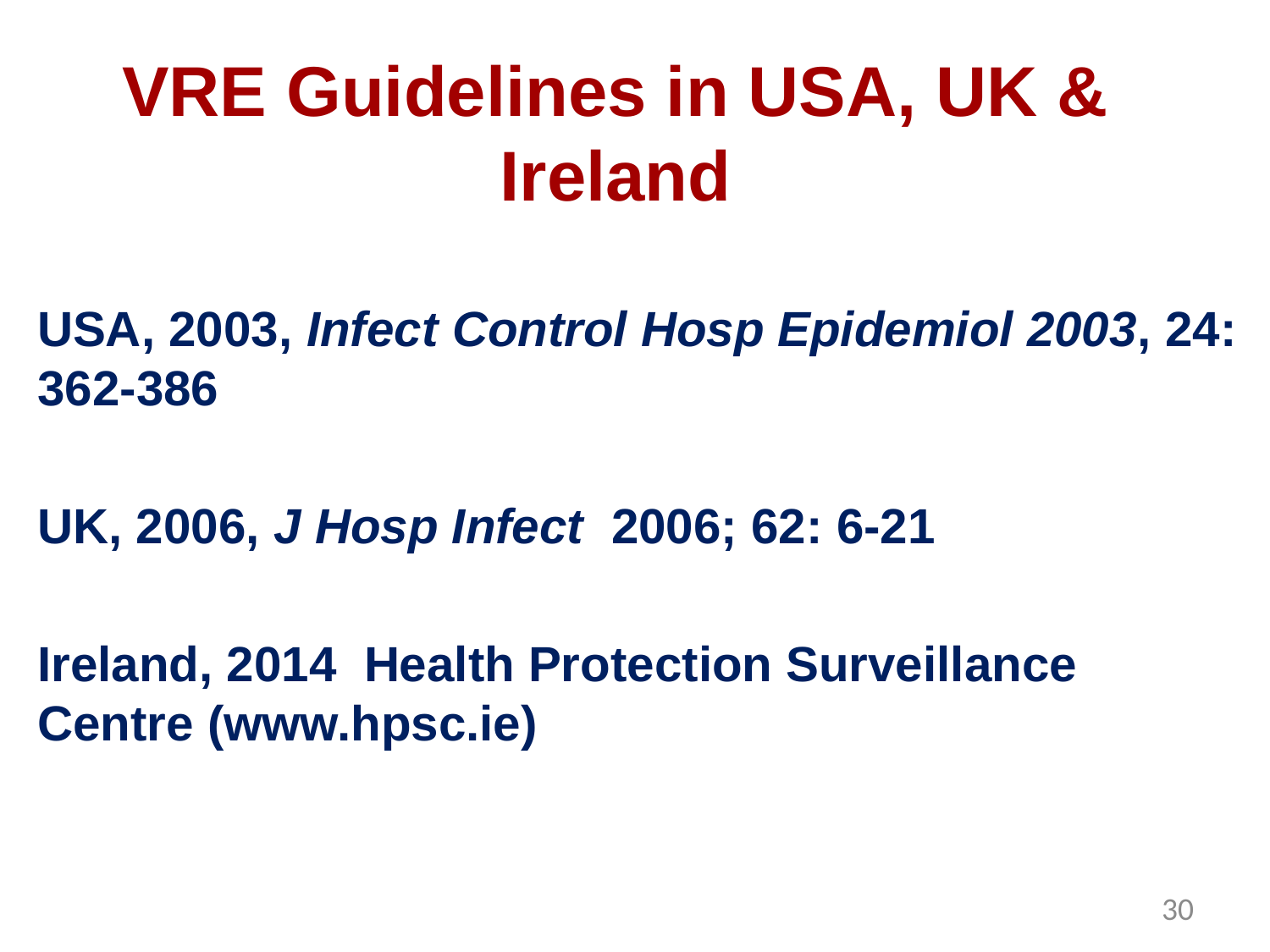

# VRE Guidelines in USA, UK & Ireland

USA, 2003, Infect Control Hosp Epidemiol 2003, 24: 362-386

UK, 2006, J Hosp Infect  2006; 62: 6-21

Ireland, 2014  Health Protection Surveillance Centre (www.hpsc.ie)
30